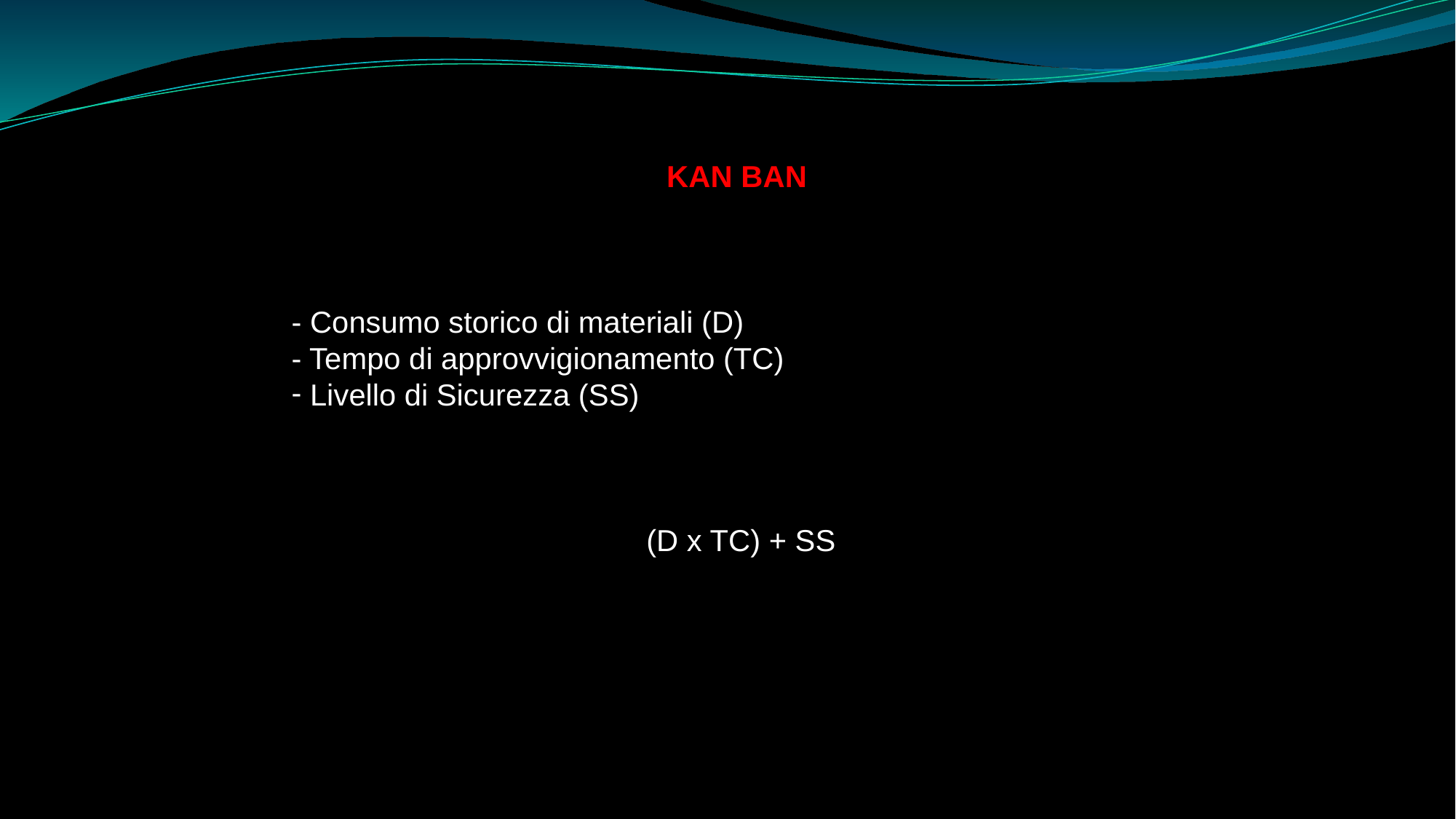

KAN BAN

- Consumo storico di materiali (D)
- Tempo di approvvigionamento (TC)
 Livello di Sicurezza (SS)

 (D x TC) + SS